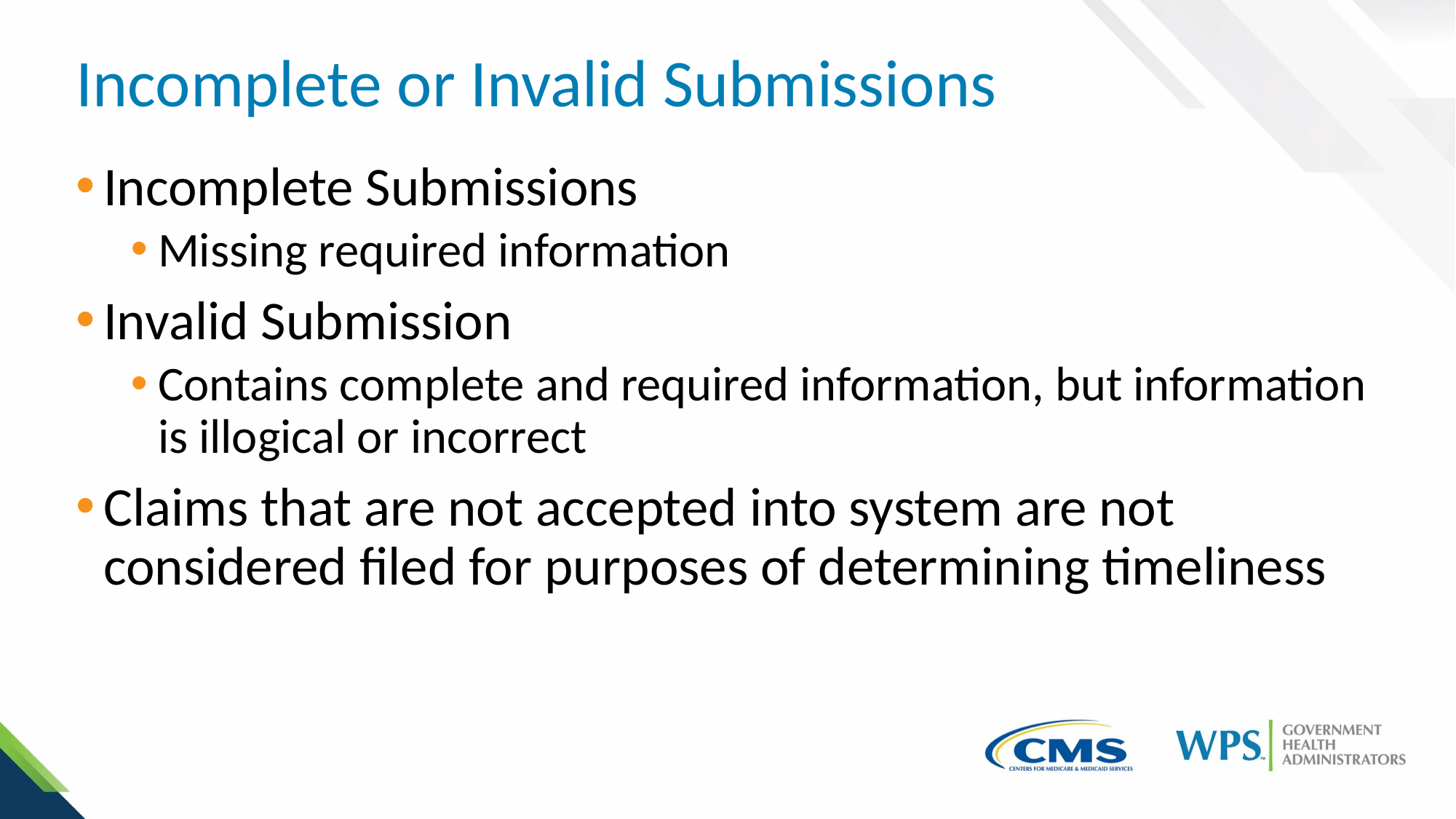

# Incomplete or Invalid Submissions
Incomplete Submissions
Missing required information
Invalid Submission
Contains complete and required information, but information is illogical or incorrect
Claims that are not accepted into system are not considered filed for purposes of determining timeliness